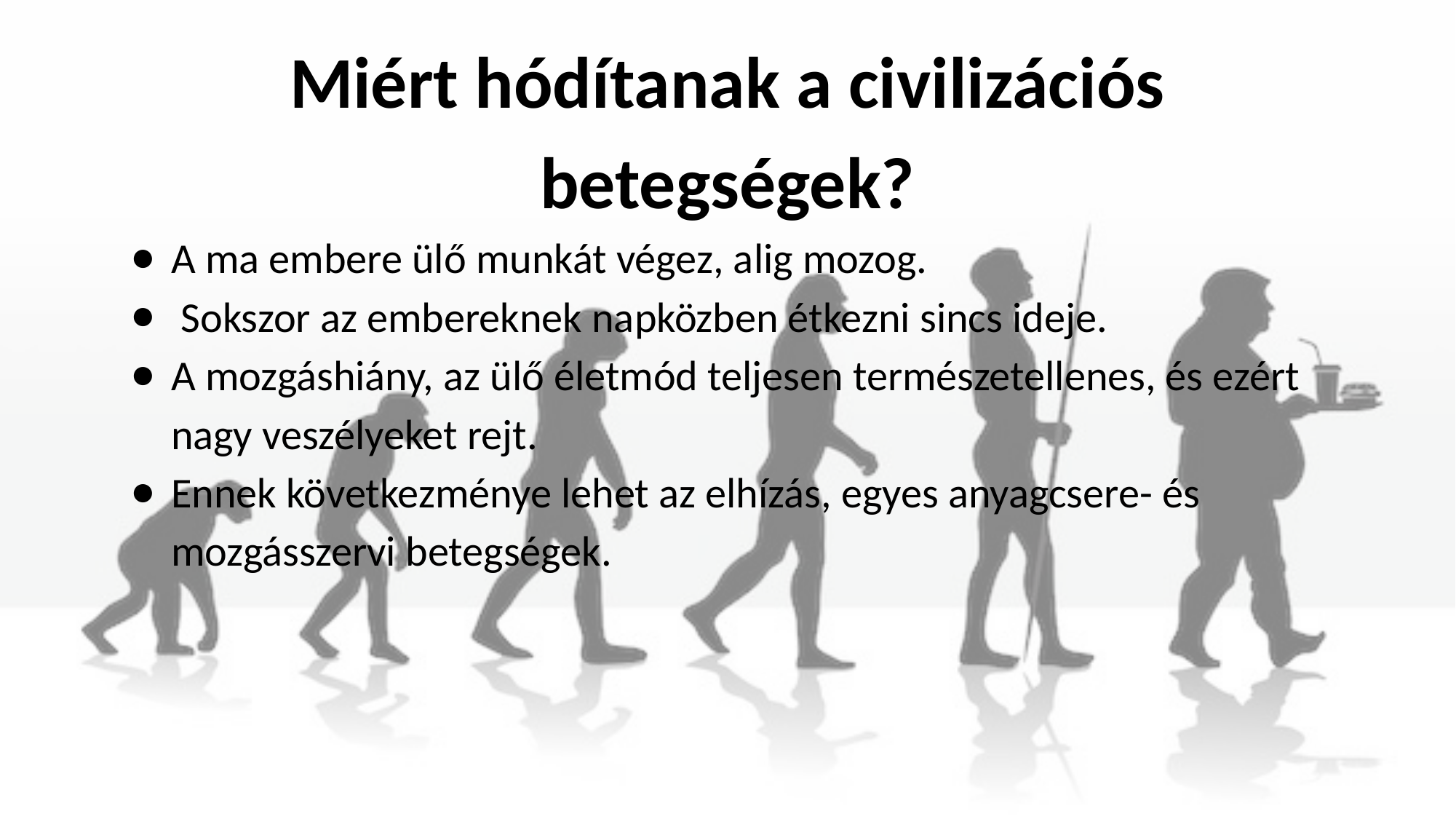

# Miért hódítanak a civilizációs betegségek?
A ma embere ülő munkát végez, alig mozog.
 Sokszor az embereknek napközben étkezni sincs ideje.
A mozgáshiány, az ülő életmód teljesen természetellenes, és ezért nagy veszélyeket rejt.
Ennek következménye lehet az elhízás, egyes anyagcsere- és mozgásszervi betegségek.